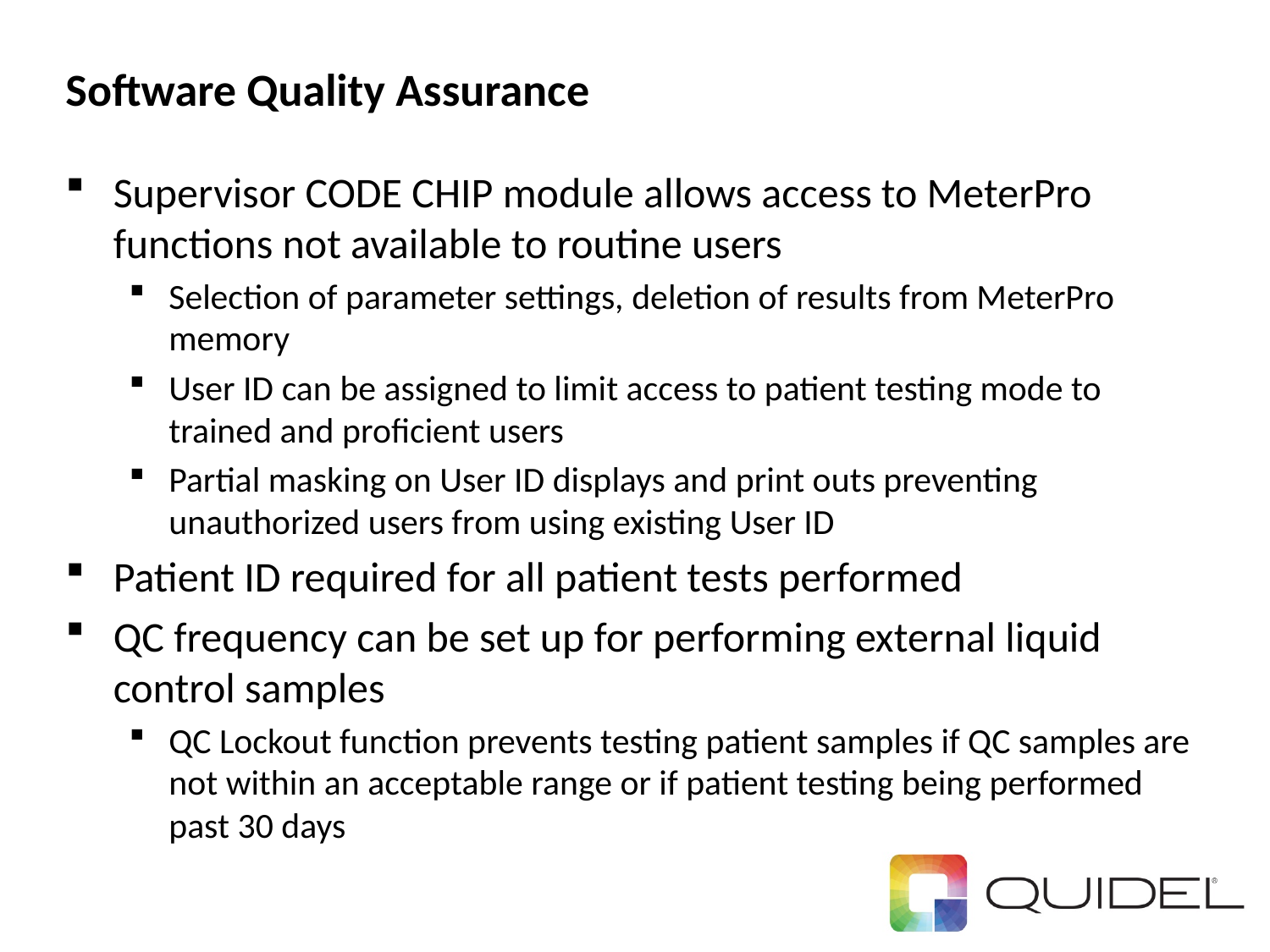

# Software Quality Assurance
Supervisor CODE CHIP module allows access to MeterPro functions not available to routine users
Selection of parameter settings, deletion of results from MeterPro memory
User ID can be assigned to limit access to patient testing mode to trained and proficient users
Partial masking on User ID displays and print outs preventing unauthorized users from using existing User ID
Patient ID required for all patient tests performed
QC frequency can be set up for performing external liquid control samples
QC Lockout function prevents testing patient samples if QC samples are not within an acceptable range or if patient testing being performed past 30 days